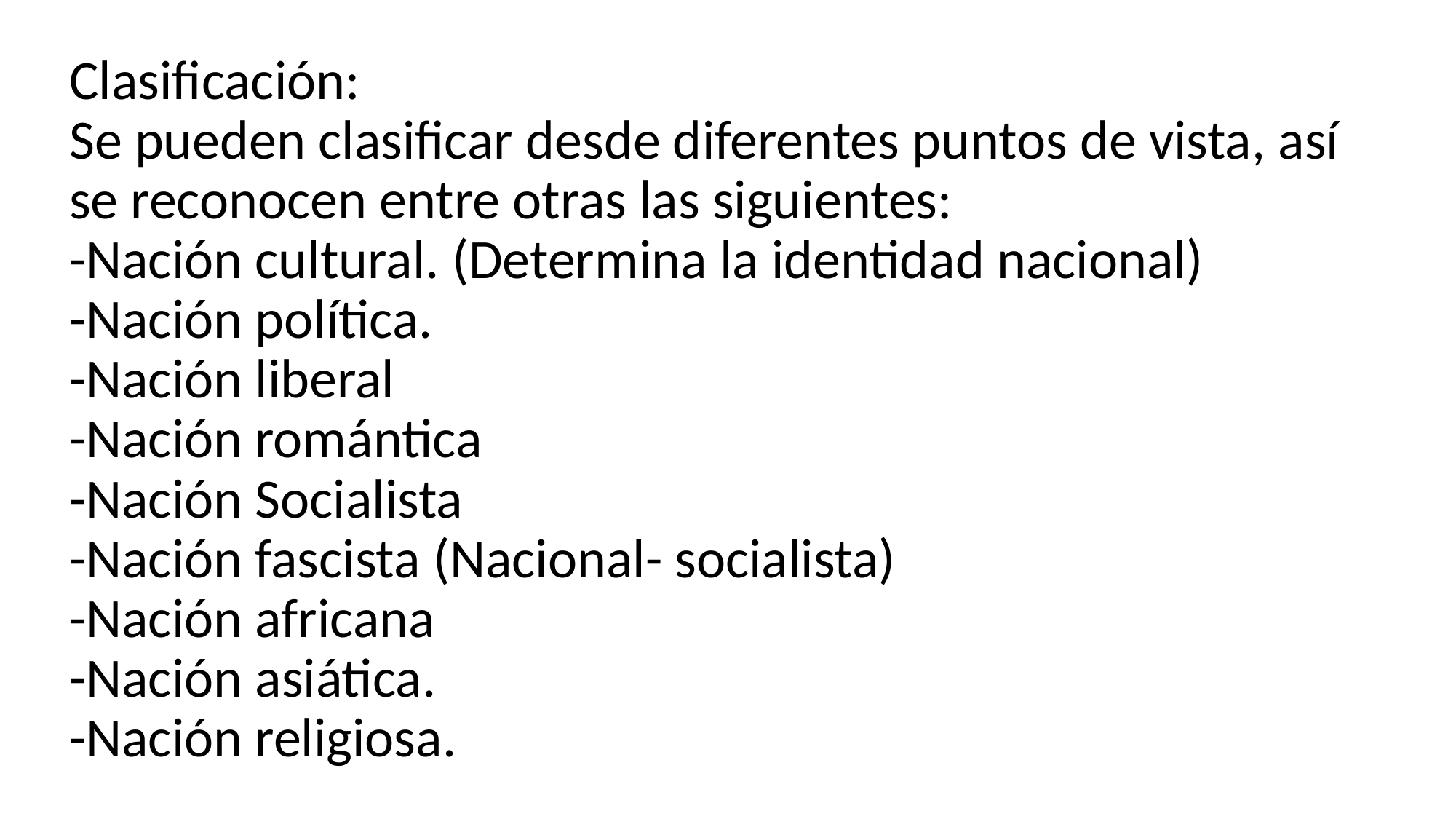

# Clasificación: Se pueden clasificar desde diferentes puntos de vista, así se reconocen entre otras las siguientes: -Nación cultural. (Determina la identidad nacional) -Nación política. -Nación liberal -Nación romántica -Nación Socialista -Nación fascista (Nacional- socialista) -Nación africana -Nación asiática. -Nación religiosa.